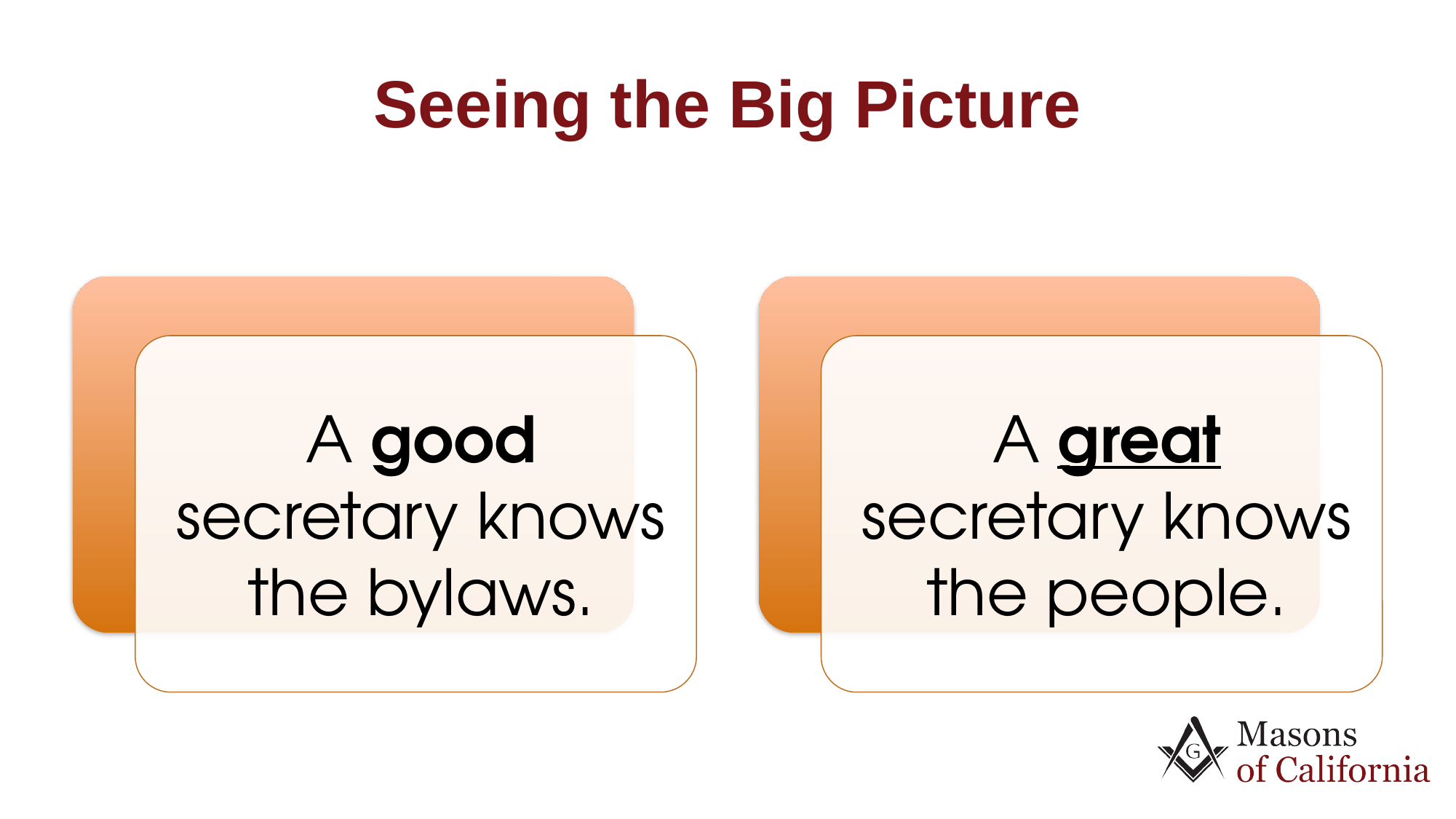

# Seeing the Big Picture
A good secretary knows the bylaws.
A great secretary knows the people.